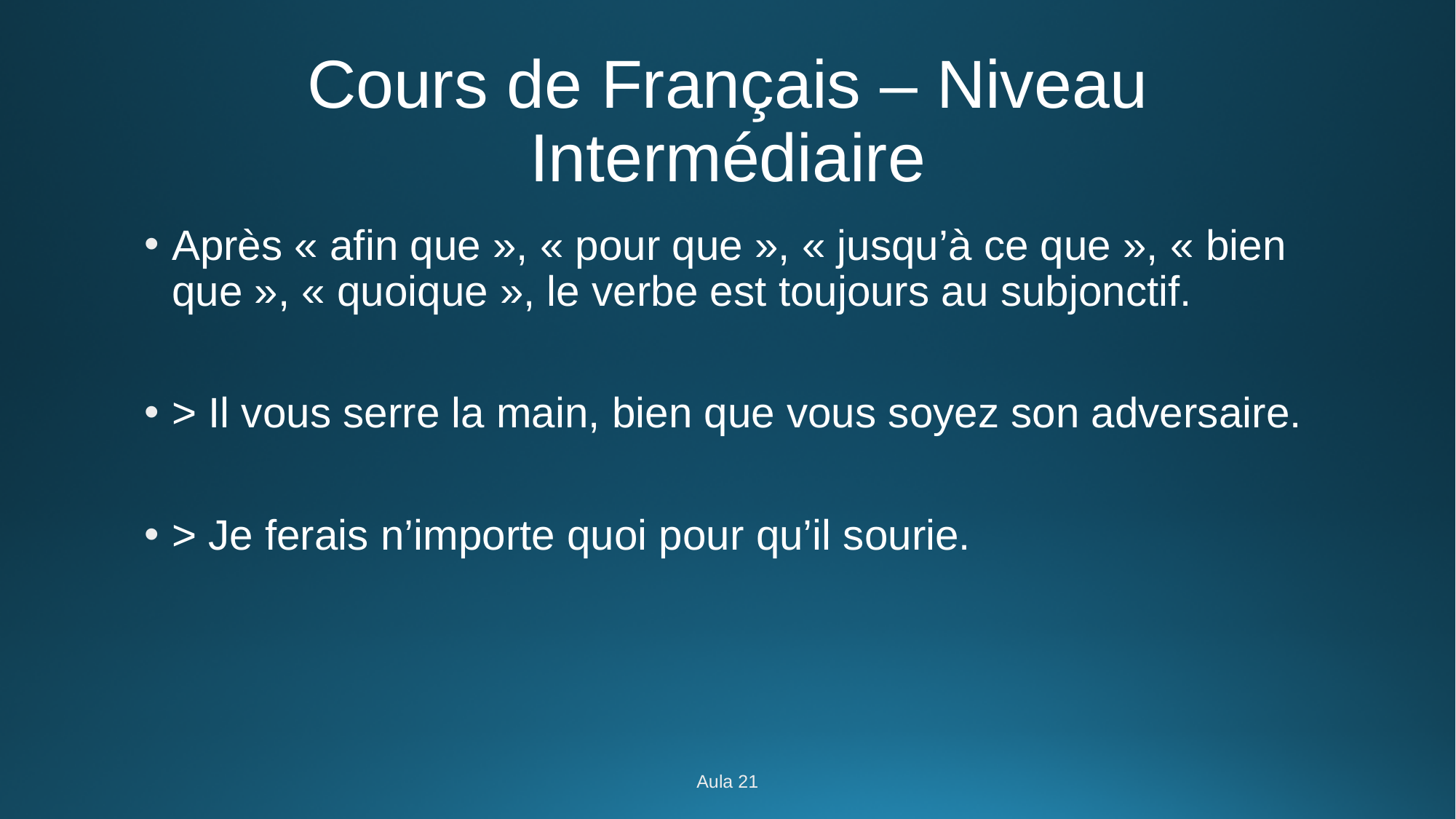

# Cours de Français – Niveau Intermédiaire
Après « afin que », « pour que », « jusqu’à ce que », « bien que », « quoique », le verbe est toujours au subjonctif.

> Il vous serre la main, bien que vous soyez son adversaire.

> Je ferais n’importe quoi pour qu’il sourie.
Aula 21